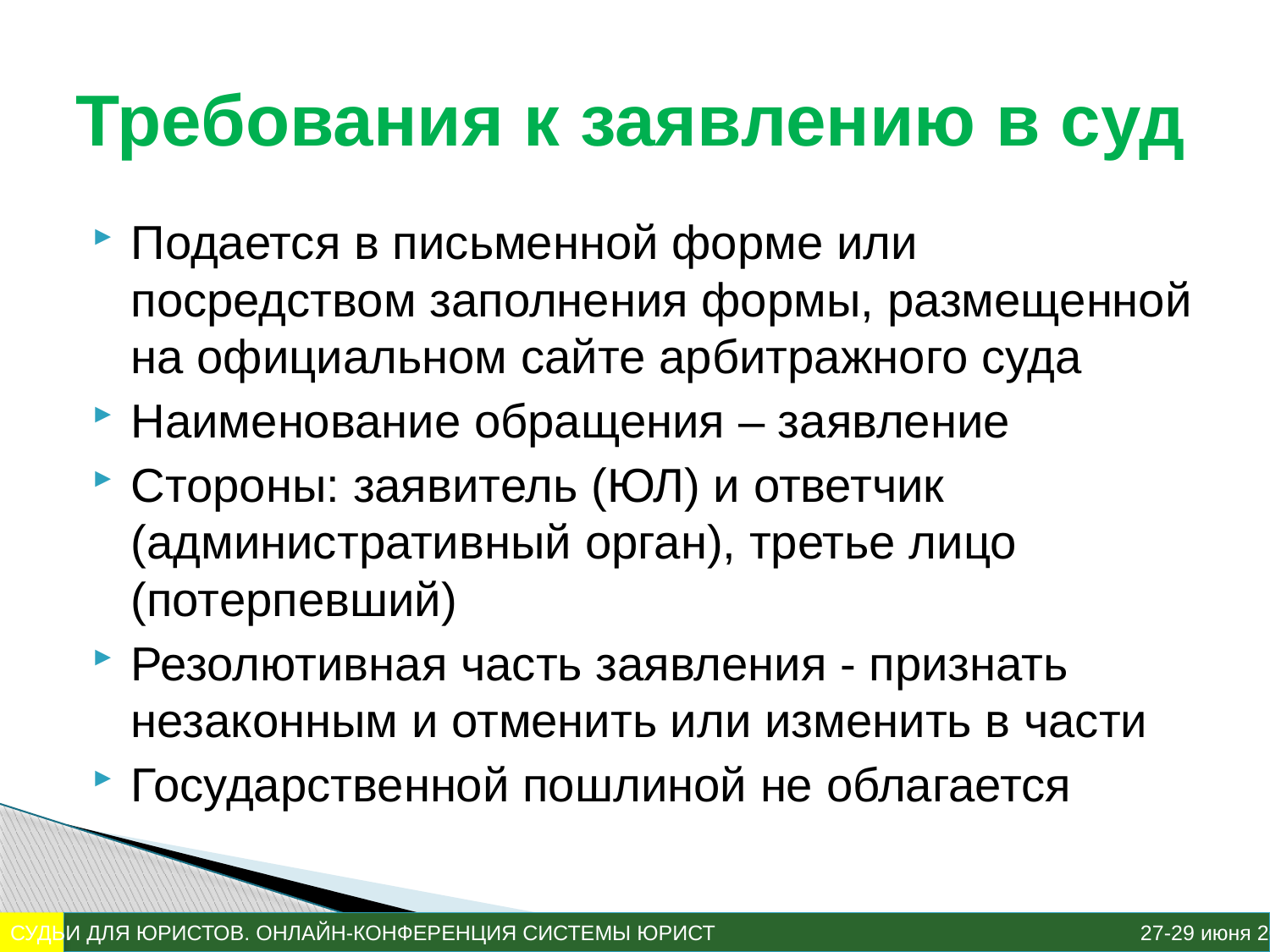

# Требования к заявлению в суд
Подается в письменной форме или посредством заполнения формы, размещенной на официальном сайте арбитражного суда
Наименование обращения – заявление
Стороны: заявитель (ЮЛ) и ответчик (административный орган), третье лицо (потерпевший)
Резолютивная часть заявления - признать незаконным и отменить или изменить в части
Государственной пошлиной не облагается